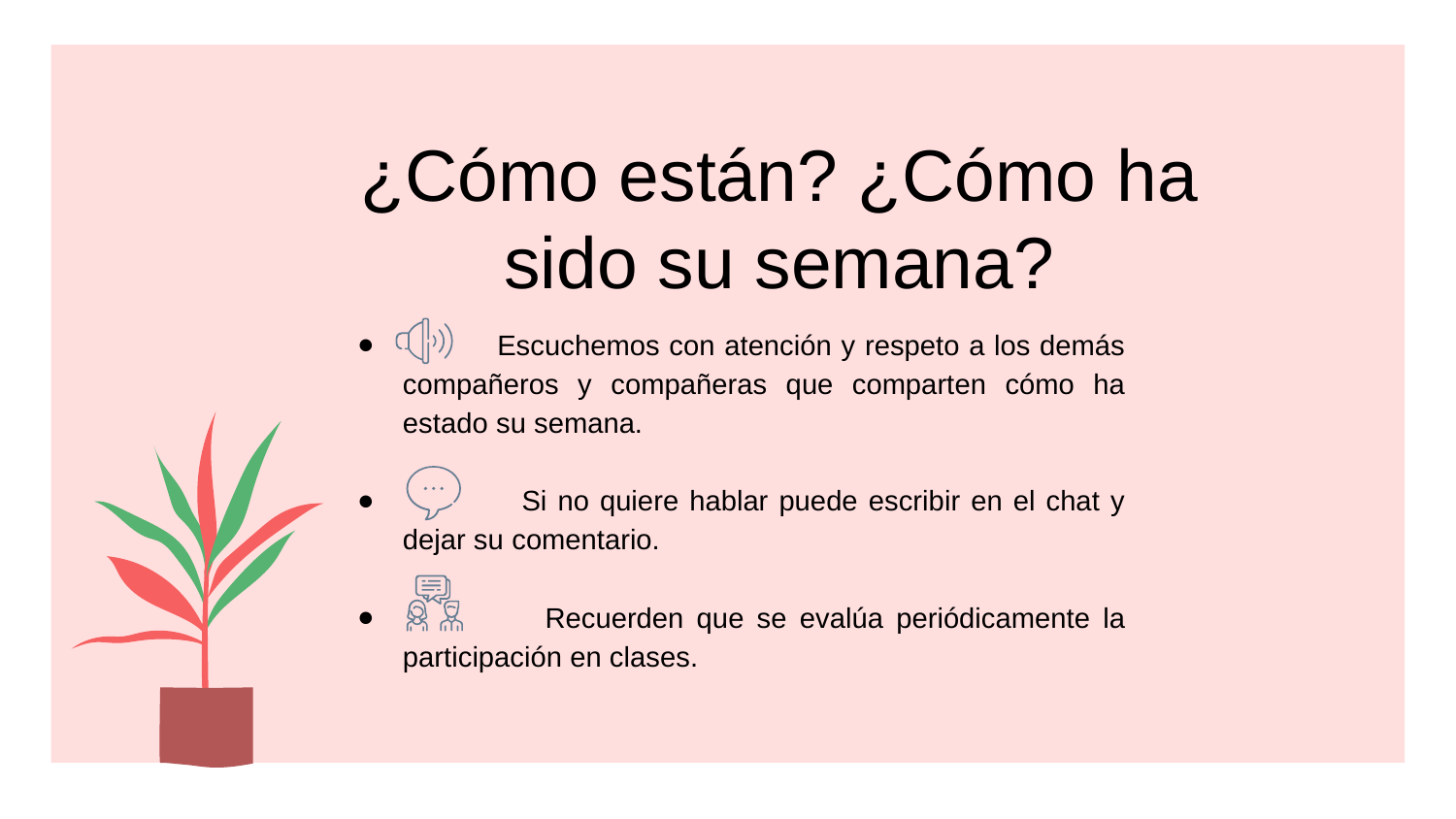

# ¿Cómo están? ¿Cómo ha sido su semana?

          Escuchemos con atención y respeto a los demás compañeros y compañeras que comparten cómo ha estado su semana.

           Si no quiere hablar puede escribir en el chat y dejar su comentario.

           Recuerden que se evalúa periódicamente la participación en clases.